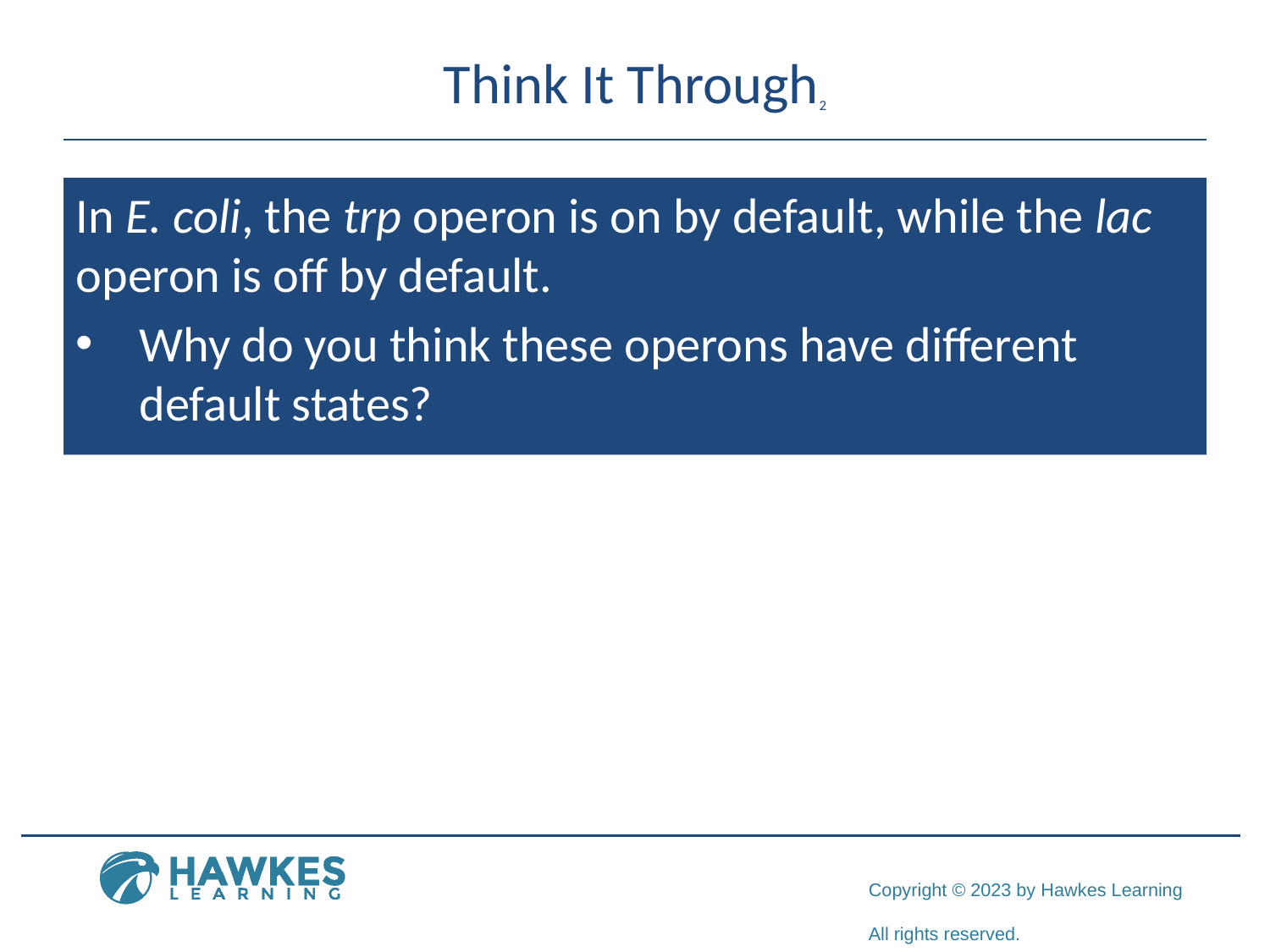

# Think It Through2
In E. coli, the trp operon is on by default, while the lac operon is off by default.
Why do you think these operons have different default states?